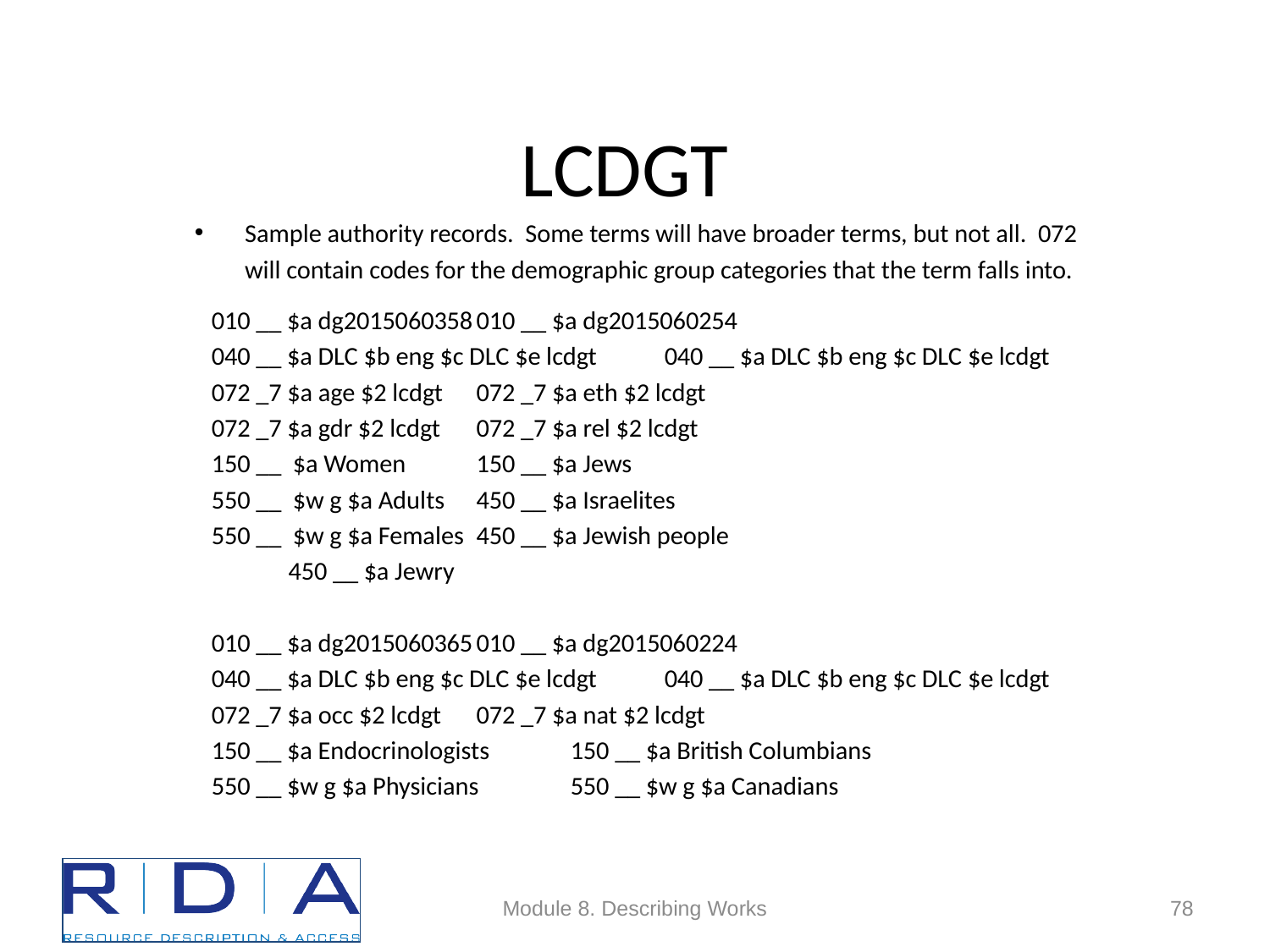

# LCDGT
Sample authority records.  Some terms will have broader terms, but not all.  072 will contain codes for the demographic group categories that the term falls into.
   010 __ $a dg2015060358		010 __ $a dg2015060254
   040 __ $a DLC $b eng $c DLC $e lcdgt	040 __ $a DLC $b eng $c DLC $e lcdgt
   072 _7 $a age $2 lcdgt			072 _7 $a eth $2 lcdgt
   072 _7 $a gdr $2 lcdgt			072 _7 $a rel $2 lcdgt
   150 __  $a Women			150 __ $a Jews
   550 __  $w g $a Adults 			450 __ $a Israelites
   550 __  $w g $a Females		450 __ $a Jewish people
				450 __ $a Jewry

   010 __ $a dg2015060365		010 __ $a dg2015060224
   040 __ $a DLC $b eng $c DLC $e lcdgt	040 __ $a DLC $b eng $c DLC $e lcdgt
   072 _7 $a occ $2 lcdgt			072 _7 $a nat $2 lcdgt
   150 __ $a Endocrinologists		150 __ $a British Columbians
   550 __ $w g $a Physicians 		550 __ $w g $a Canadians

Module 8. Describing Works
78